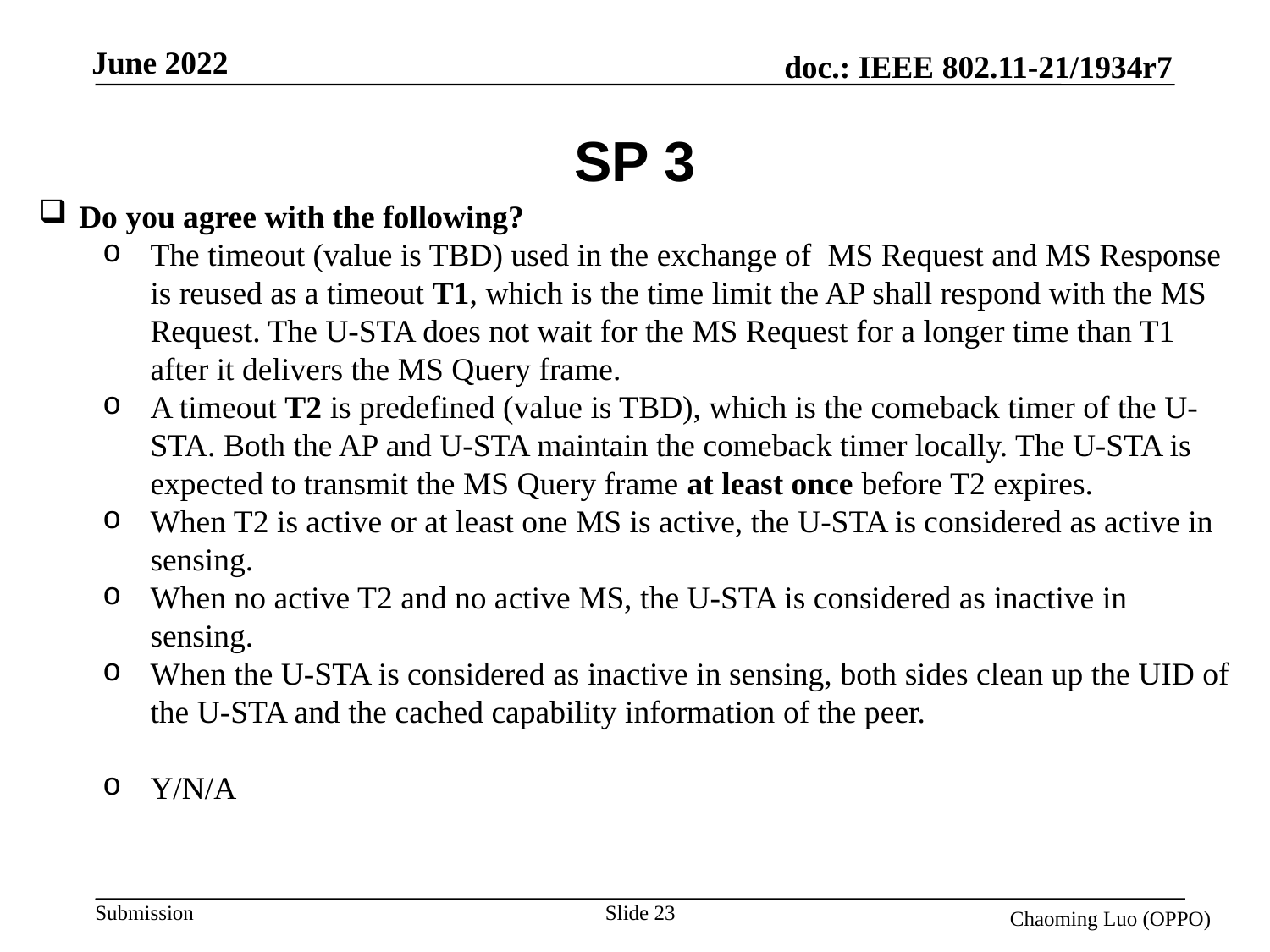

# SP 3
Do you agree with the following?
The timeout (value is TBD) used in the exchange of  MS Request and MS Response is reused as a timeout T1, which is the time limit the AP shall respond with the MS Request. The U-STA does not wait for the MS Request for a longer time than T1 after it delivers the MS Query frame.
A timeout T2 is predefined (value is TBD), which is the comeback timer of the U-STA. Both the AP and U-STA maintain the comeback timer locally. The U-STA is expected to transmit the MS Query frame at least once before T2 expires.
When T2 is active or at least one MS is active, the U-STA is considered as active in sensing.
When no active T2 and no active MS, the U-STA is considered as inactive in sensing.
When the U-STA is considered as inactive in sensing, both sides clean up the UID of the U-STA and the cached capability information of the peer.

Y/N/A
Slide 23
Chaoming Luo (OPPO)